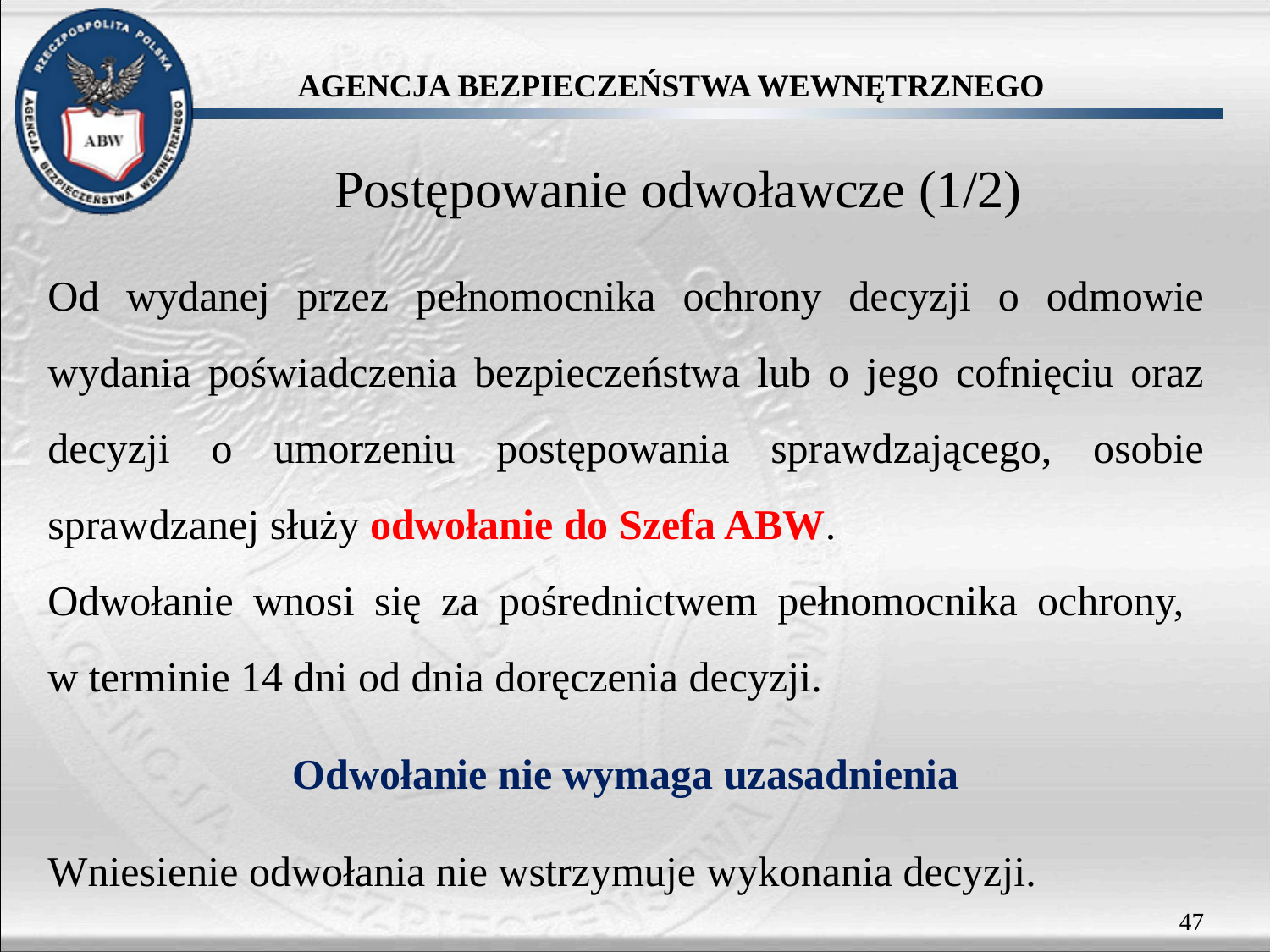

# Postępowanie odwoławcze (1/2)
Od wydanej przez pełnomocnika ochrony decyzji o odmowie wydania poświadczenia bezpieczeństwa lub o jego cofnięciu oraz decyzji o umorzeniu postępowania sprawdzającego, osobie sprawdzanej służy odwołanie do Szefa ABW.
Odwołanie wnosi się za pośrednictwem pełnomocnika ochrony,
w terminie 14 dni od dnia doręczenia decyzji.
Odwołanie nie wymaga uzasadnienia
Wniesienie odwołania nie wstrzymuje wykonania decyzji.
47